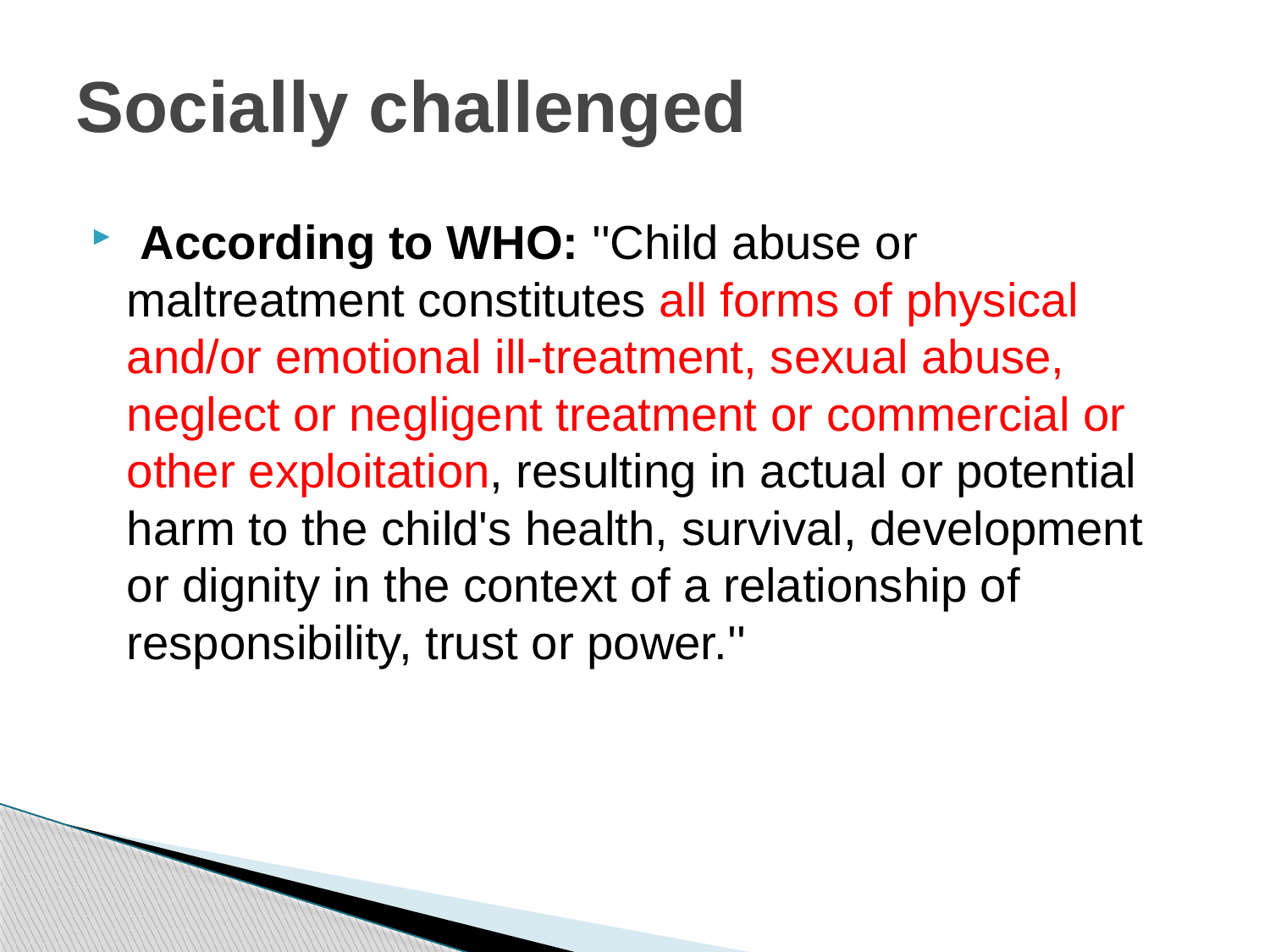

# Socially challenged
 According to WHO: ''Child abuse or maltreatment constitutes all forms of physical and/or emotional ill-treatment, sexual abuse, neglect or negligent treatment or commercial or other exploitation, resulting in actual or potential harm to the child's health, survival, development or dignity in the context of a relationship of responsibility, trust or power.''